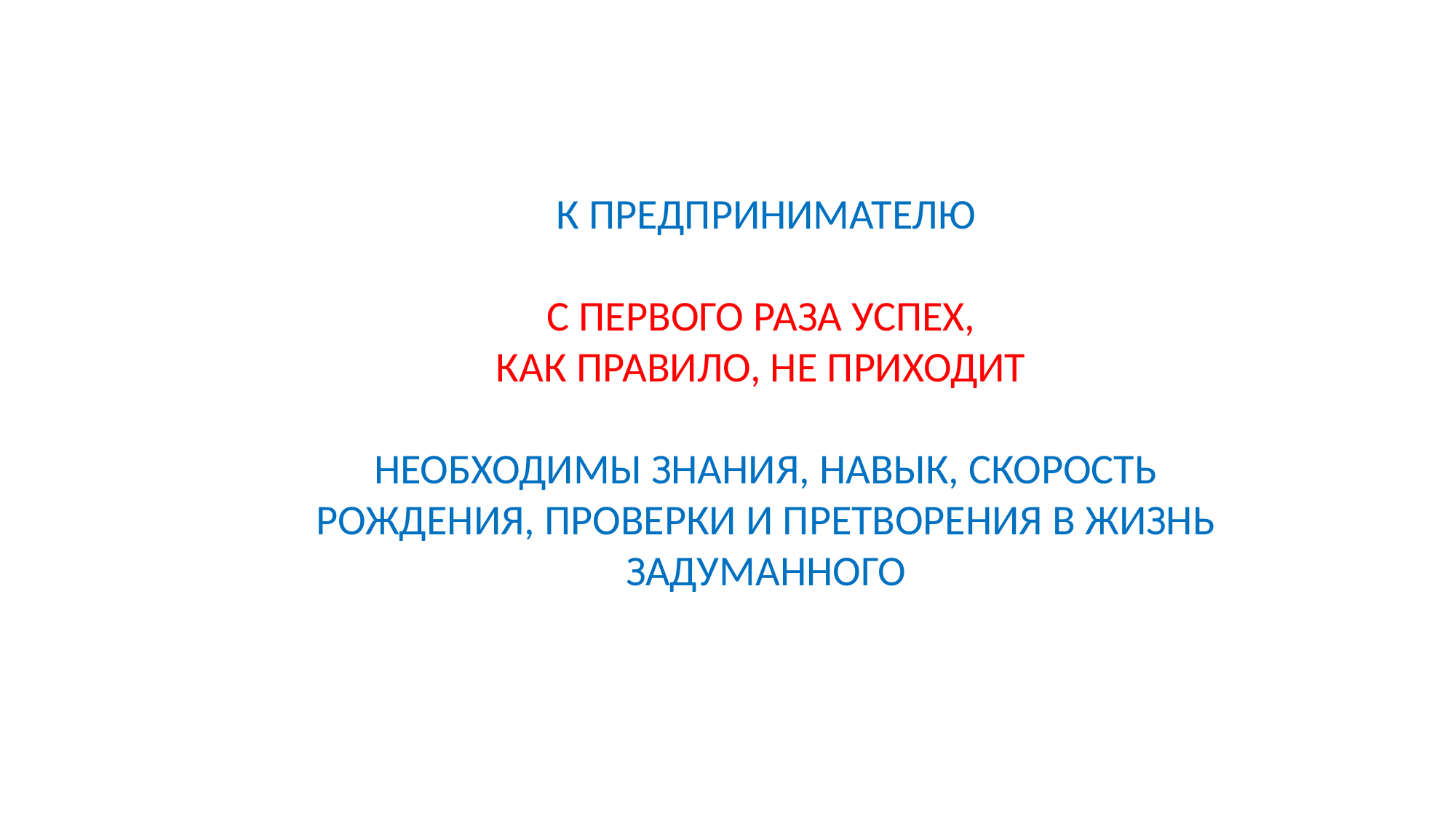

К ПРЕДПРИНИМАТЕЛЮ

С ПЕРВОГО РАЗА УСПЕХ,
КАК ПРАВИЛО, НЕ ПРИХОДИТ

НЕОБХОДИМЫ ЗНАНИЯ, НАВЫК, СКОРОСТЬ РОЖДЕНИЯ, ПРОВЕРКИ И ПРЕТВОРЕНИЯ В ЖИЗНЬ ЗАДУМАННОГО